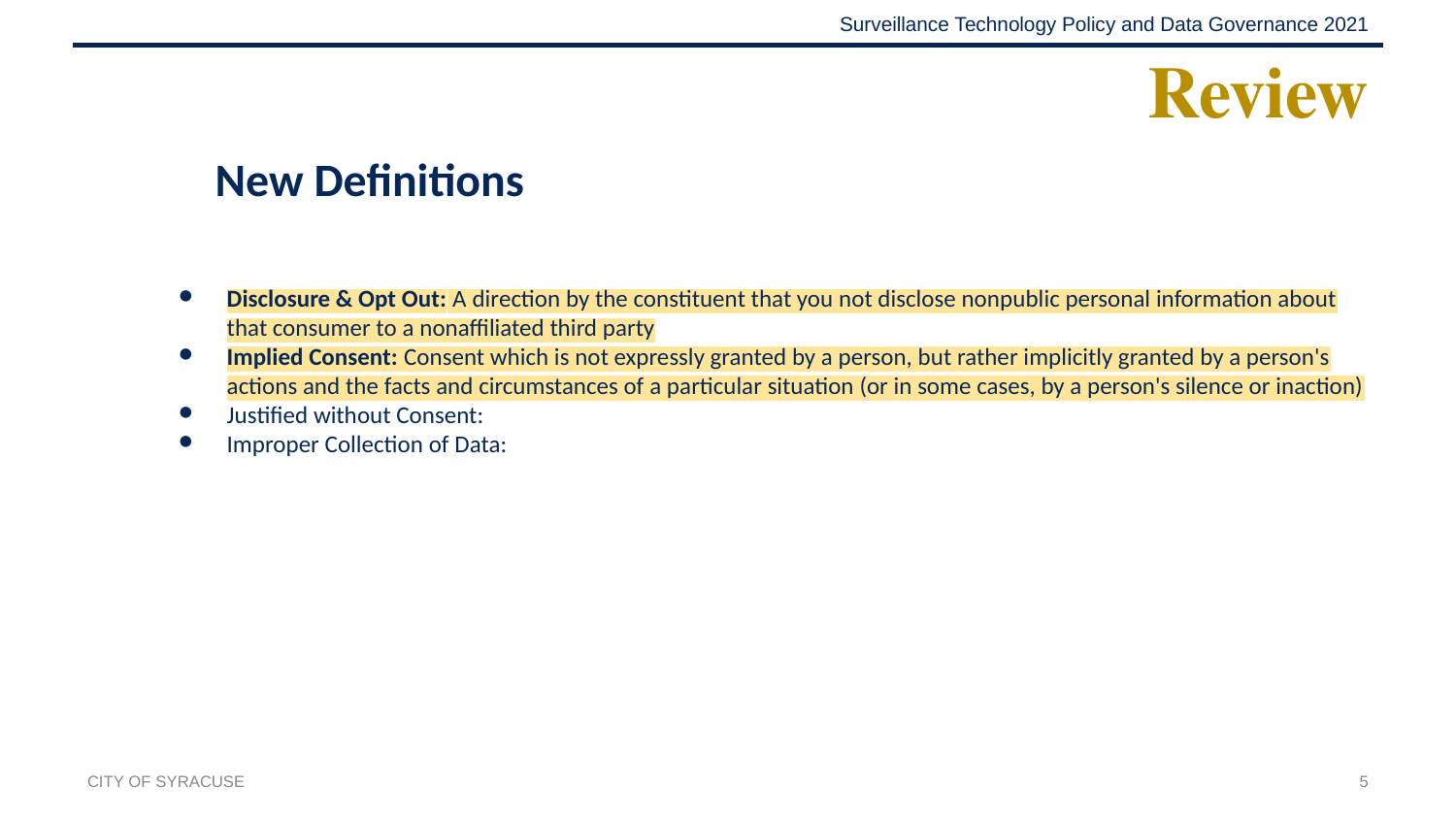

# Review
New Definitions

Disclosure & Opt Out: A direction by the constituent that you not disclose nonpublic personal information about that consumer to a nonaffiliated third party
Implied Consent: Consent which is not expressly granted by a person, but rather implicitly granted by a person's actions and the facts and circumstances of a particular situation (or in some cases, by a person's silence or inaction)
Justified without Consent:
Improper Collection of Data:

CITY OF SYRACUSE